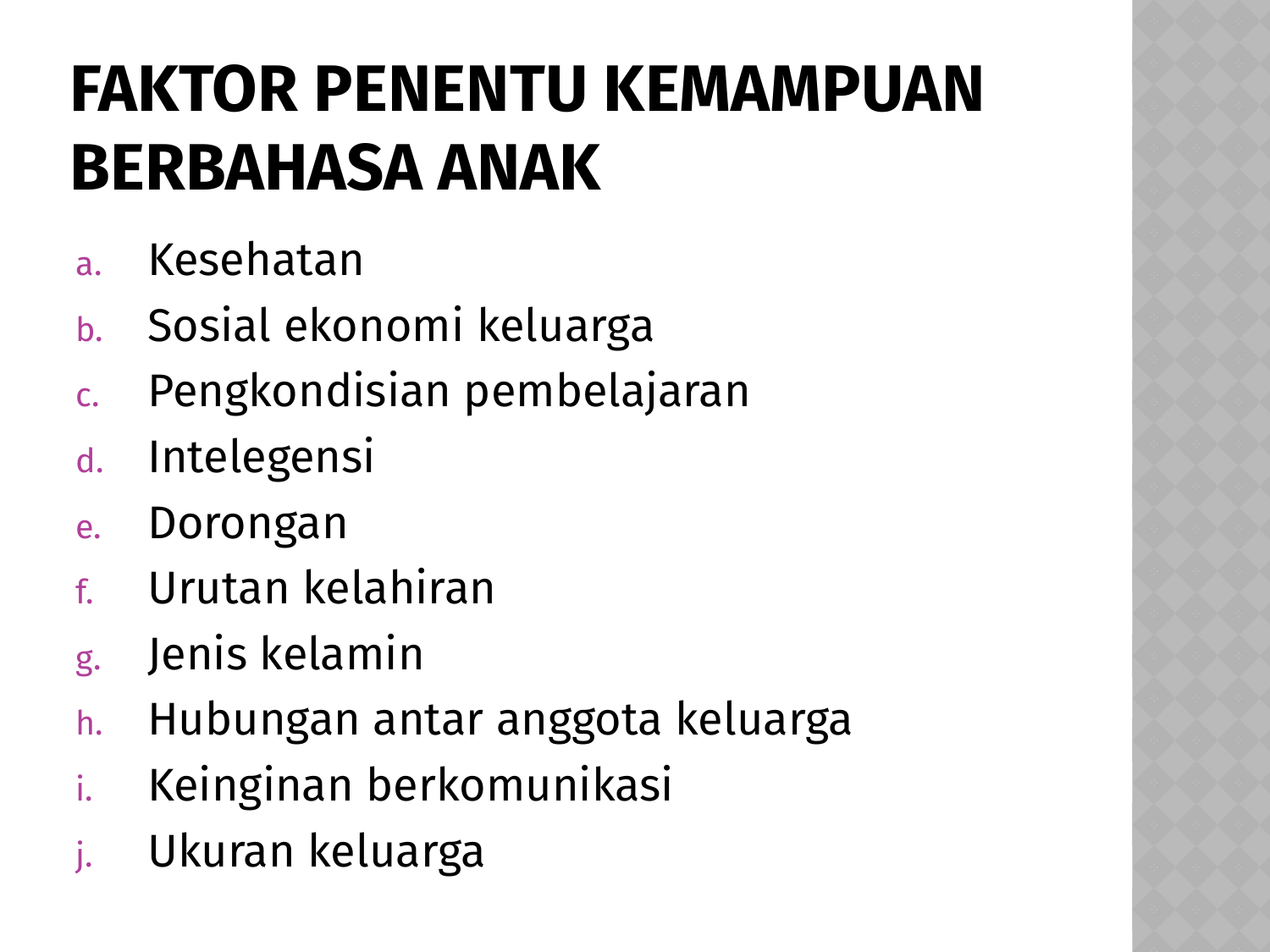

# Faktor penentu kemampuan berbahasa anak
Kesehatan
Sosial ekonomi keluarga
Pengkondisian pembelajaran
Intelegensi
Dorongan
Urutan kelahiran
Jenis kelamin
Hubungan antar anggota keluarga
Keinginan berkomunikasi
Ukuran keluarga